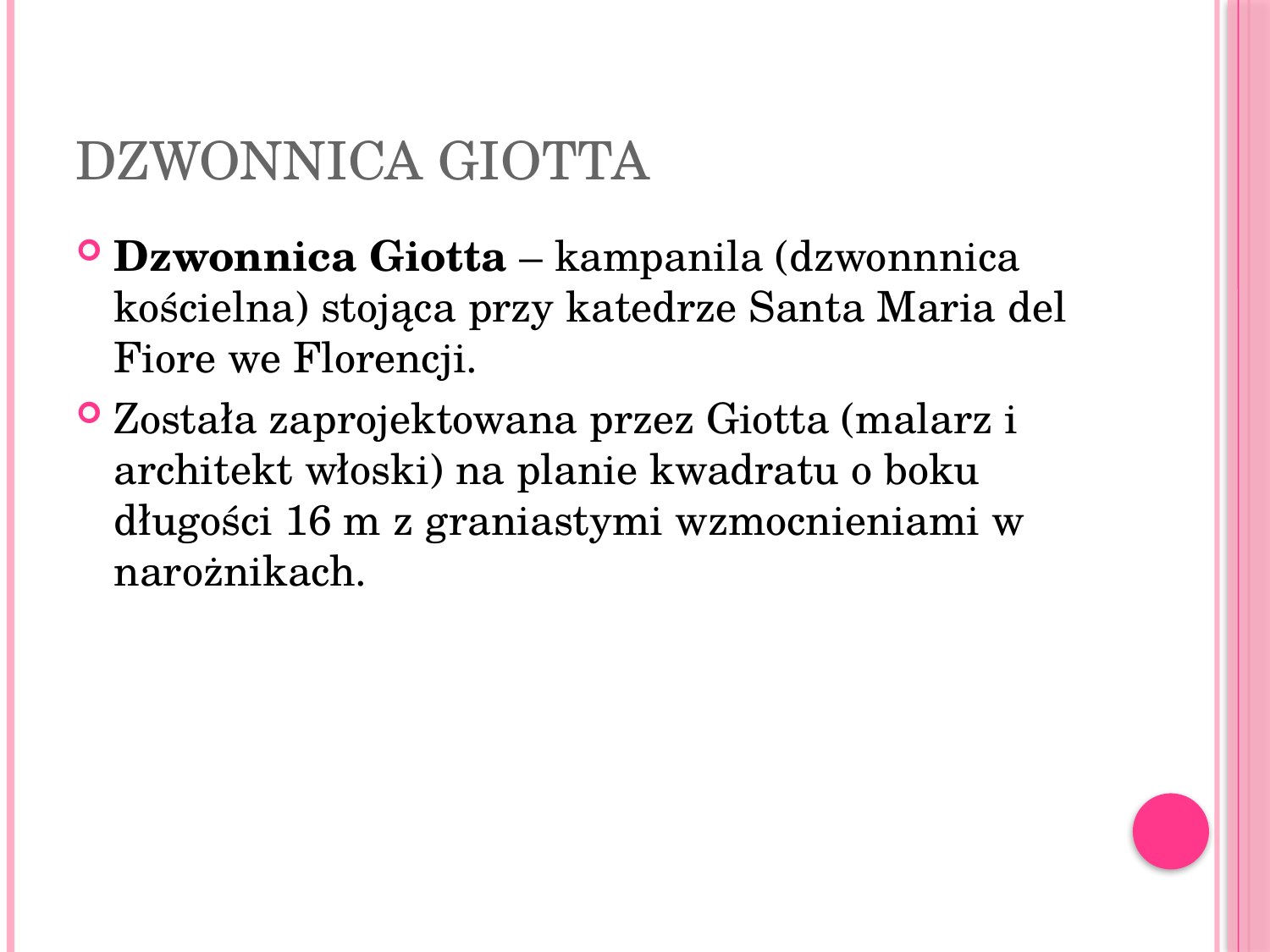

# Dzwonnica Giotta
Dzwonnica Giotta – kampanila (dzwonnnica kościelna) stojąca przy katedrze Santa Maria del Fiore we Florencji.
Została zaprojektowana przez Giotta (malarz i architekt włoski) na planie kwadratu o boku długości 16 m z graniastymi wzmocnieniami w narożnikach.